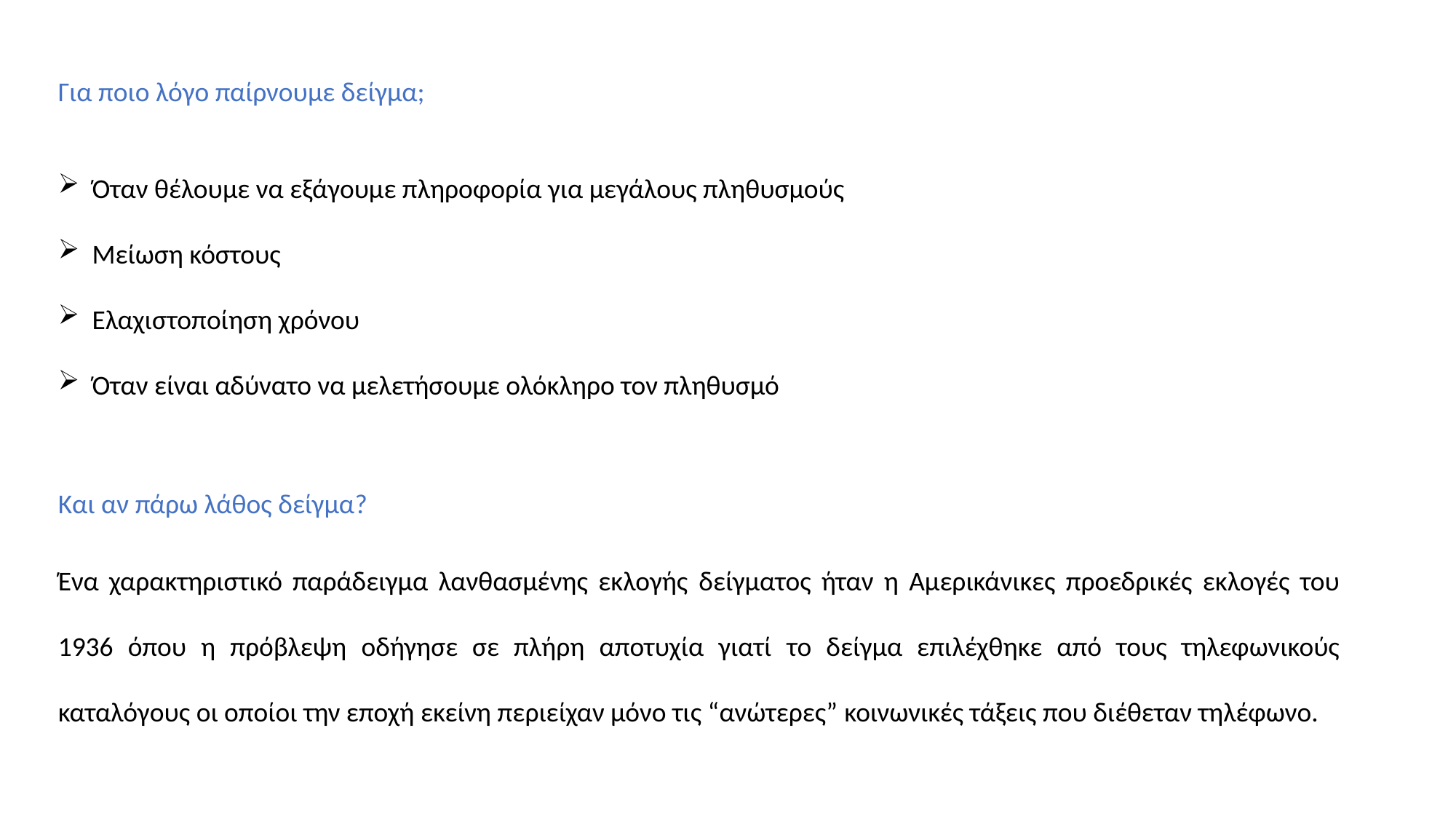

Για ποιο λόγο παίρνουμε δείγμα;
Όταν θέλουμε να εξάγουμε πληροφορία για μεγάλους πληθυσμούς
Μείωση κόστους
Ελαχιστοποίηση χρόνου
Όταν είναι αδύνατο να μελετήσουμε ολόκληρο τον πληθυσμό
Και αν πάρω λάθος δείγμα?
Ένα χαρακτηριστικό παράδειγμα λανθασμένης εκλογής δείγματος ήταν η Αμερικάνικες προεδρικές εκλογές του 1936 όπου η πρόβλεψη οδήγησε σε πλήρη αποτυχία γιατί το δείγμα επιλέχθηκε από τους τηλεφωνικούς καταλόγους οι οποίοι την εποχή εκείνη περιείχαν μόνο τις “ανώτερες” κοινωνικές τάξεις που διέθεταν τηλέφωνο.